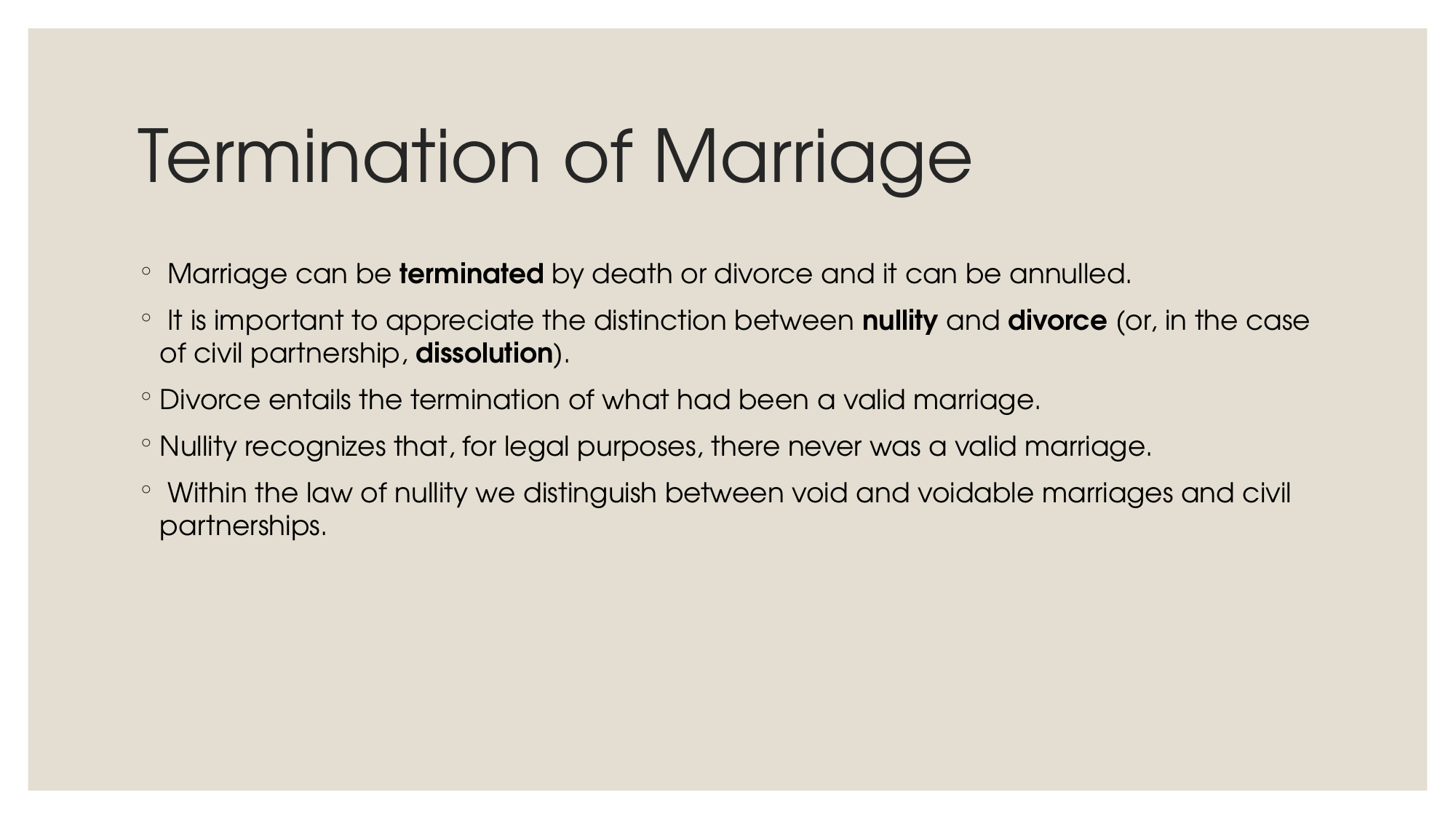

# Termination of Marriage
 Marriage can be terminated by death or divorce and it can be annulled.
 It is important to appreciate the distinction between nullity and divorce (or, in the case of civil partnership, dissolution).
Divorce entails the termination of what had been a valid marriage.
Nullity recognizes that, for legal purposes, there never was a valid marriage.
 Within the law of nullity we distinguish between void and voidable marriages and civil partnerships.